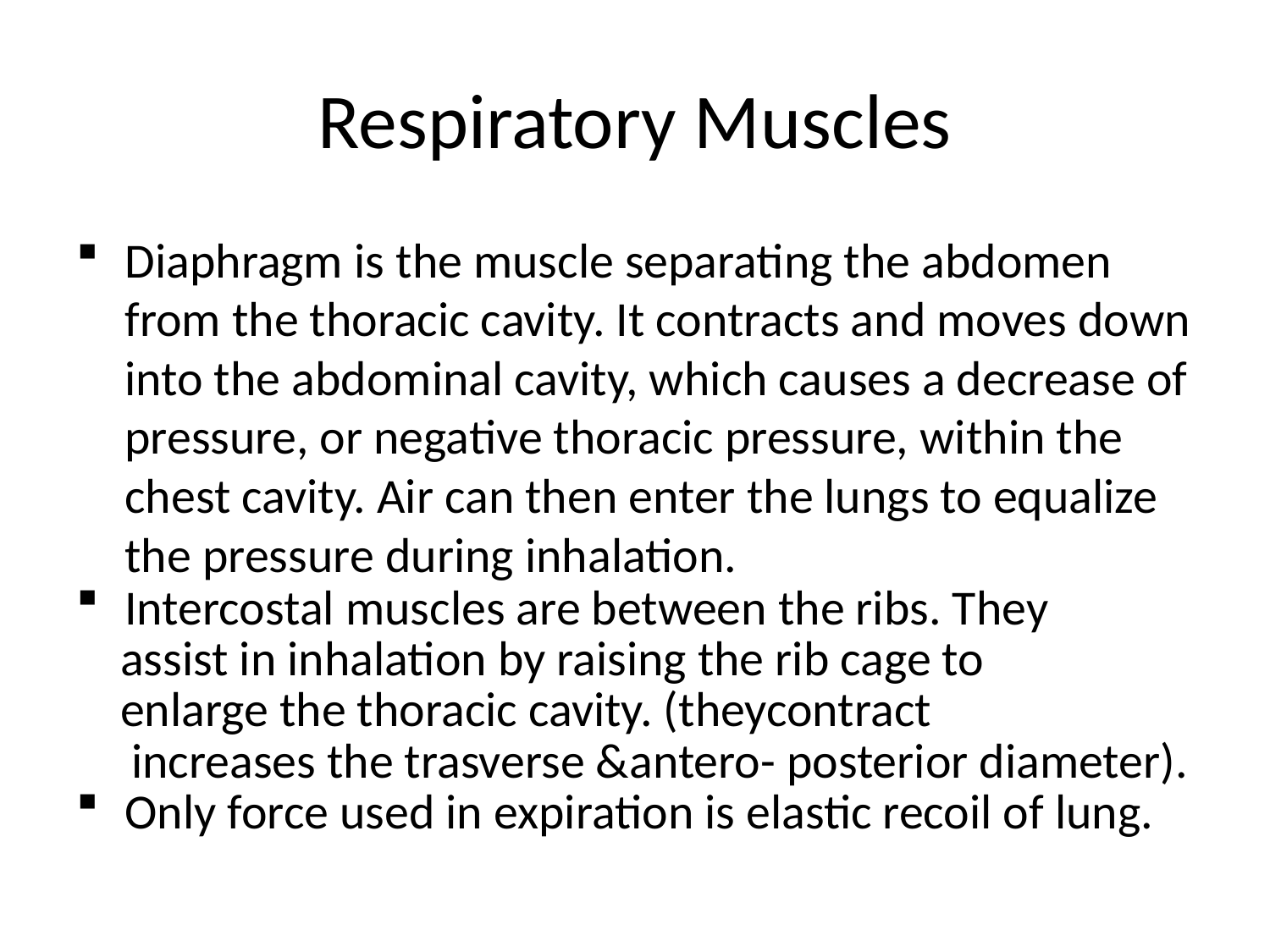

# Respiratory Muscles
Diaphragm is the muscle separating the abdomen from the thoracic cavity. It contracts and moves down into the abdominal cavity, which causes a decrease of pressure, or negative thoracic pressure, within the chest cavity. Air can then enter the lungs to equalize the pressure during inhalation.
Intercostal muscles are between the ribs. They
    assist in inhalation by raising the rib cage to
    enlarge the thoracic cavity. (theycontract
     increases the trasverse &antero- posterior diameter).
Only force used in expiration is elastic recoil of lung.